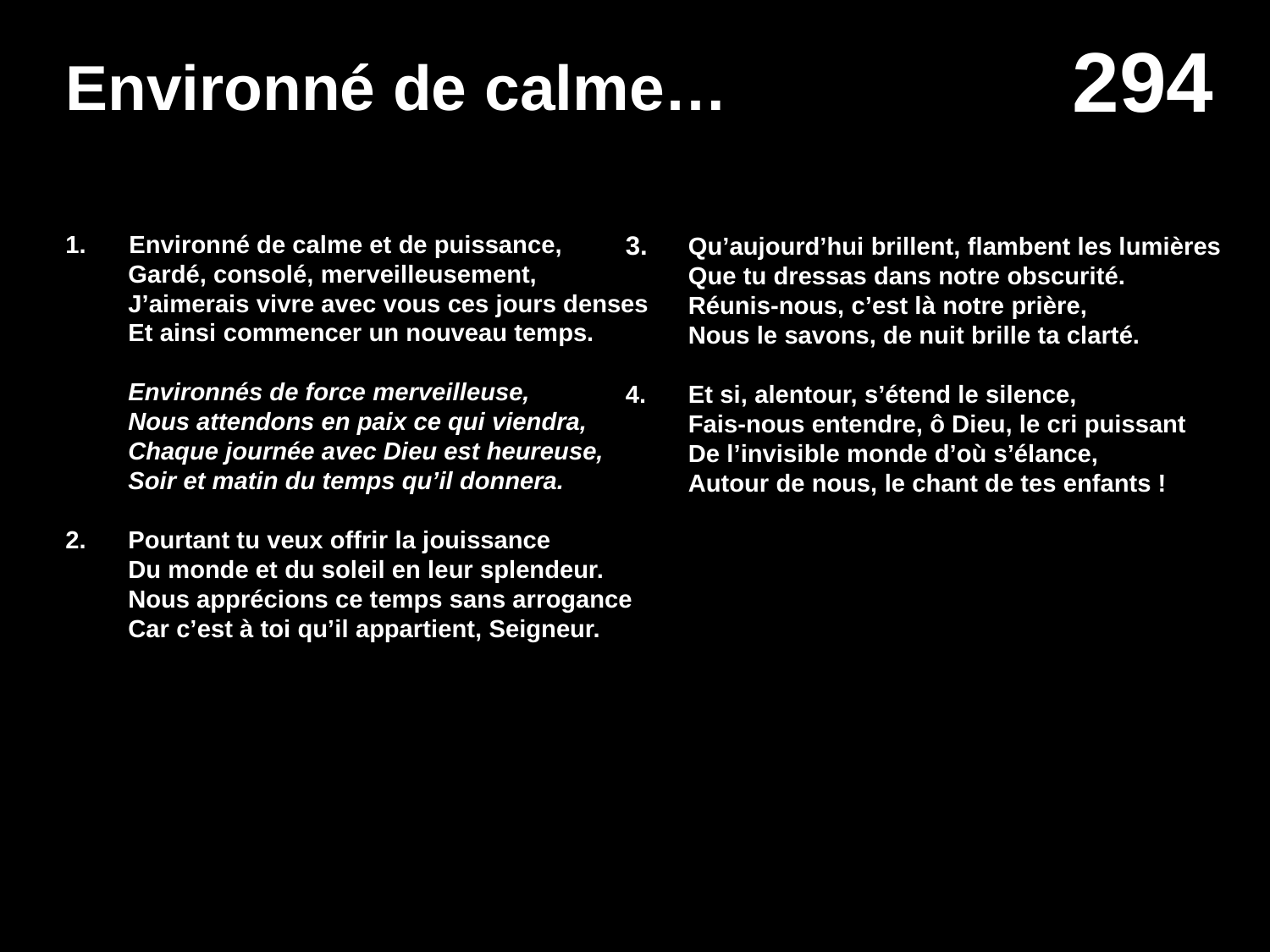

# Environné de calme…
Environné de calme et de puissance,
Gardé, consolé, merveilleusement,
J’aimerais vivre avec vous ces jours denses
Et ainsi commencer un nouveau temps.

Environnés de force merveilleuse,
Nous attendons en paix ce qui viendra,
Chaque journée avec Dieu est heureuse,
Soir et matin du temps qu’il donnera.

2. 	Pourtant tu veux offrir la jouissance
Du monde et du soleil en leur splendeur.
Nous apprécions ce temps sans arrogance
Car c’est à toi qu’il appartient, Seigneur.

3. 	Qu’aujourd’hui brillent, flambent les lumières
Que tu dressas dans notre obscurité.
Réunis-nous, c’est là notre prière,
Nous le savons, de nuit brille ta clarté.

4. 	Et si, alentour, s’étend le silence,
Fais-nous entendre, ô Dieu, le cri puissant
De l’invisible monde d’où s’élance,
Autour de nous, le chant de tes enfants !